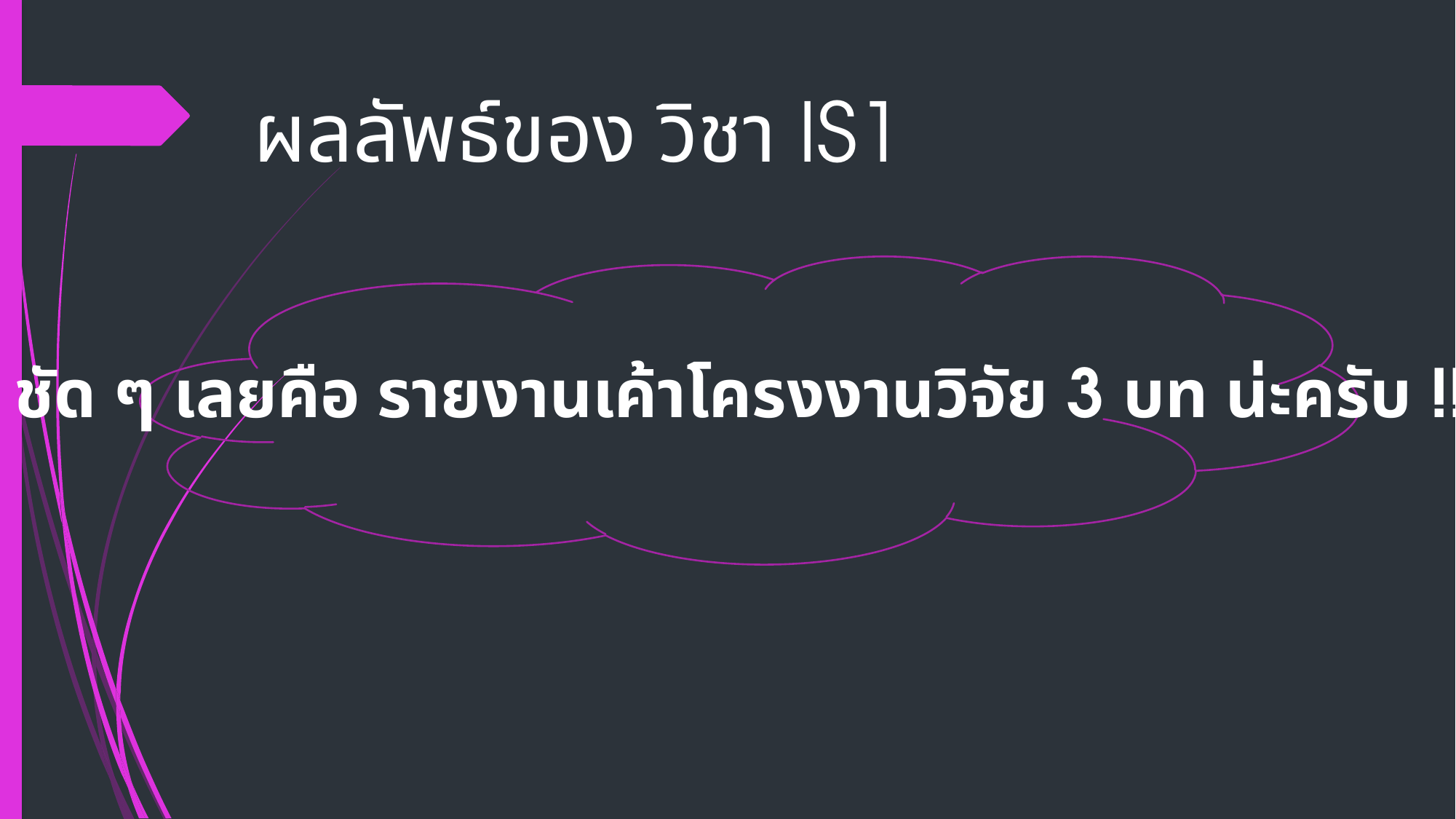

# ผลลัพธ์ของ วิชา IS1

ชัด ๆ เลยคือ รายงานเค้าโครงงานวิจัย 3 บท น่ะครับ !!!